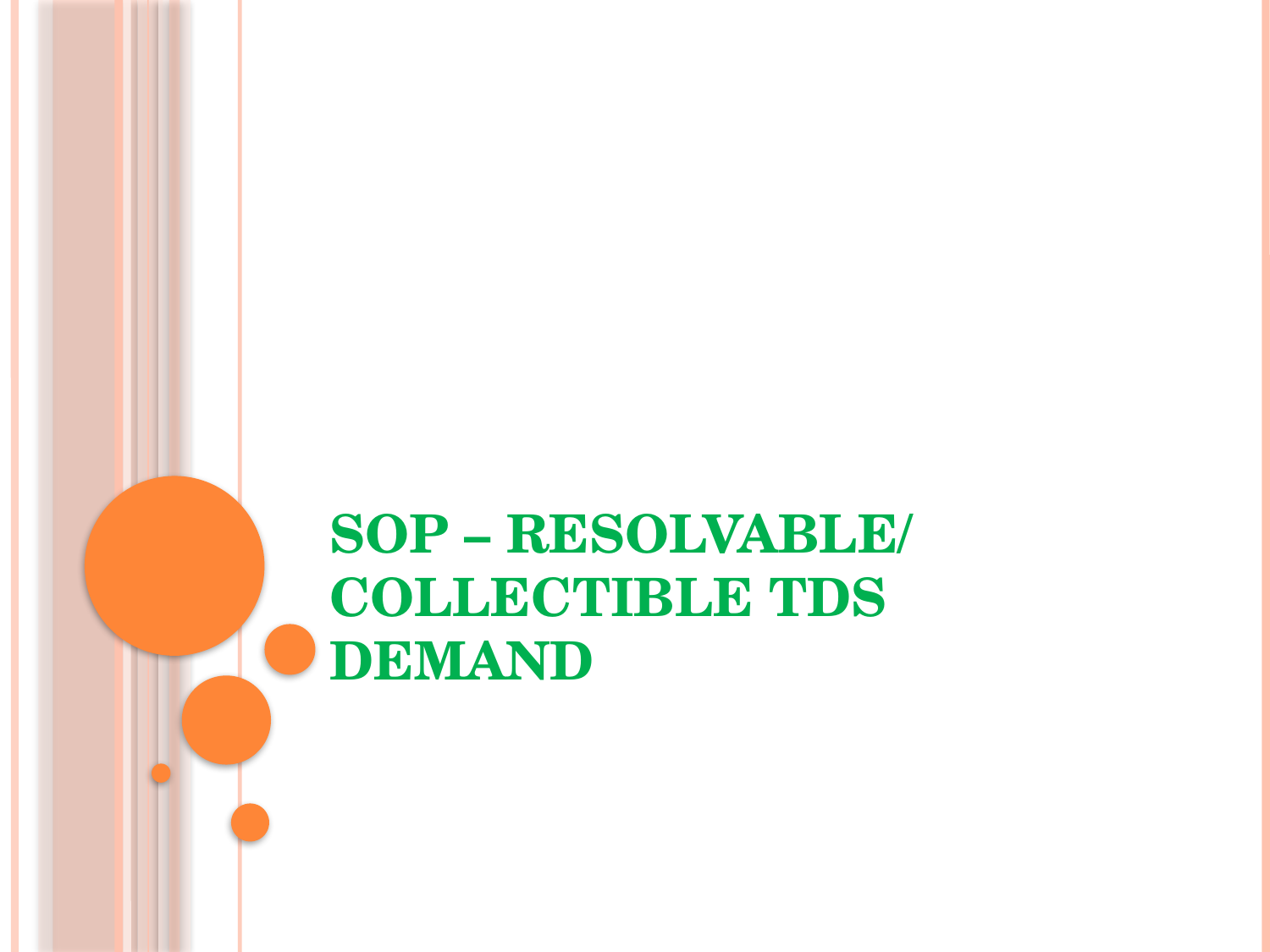

# SOP – RESOLVABLE/ COLLECTIBLE TDS DEMAND